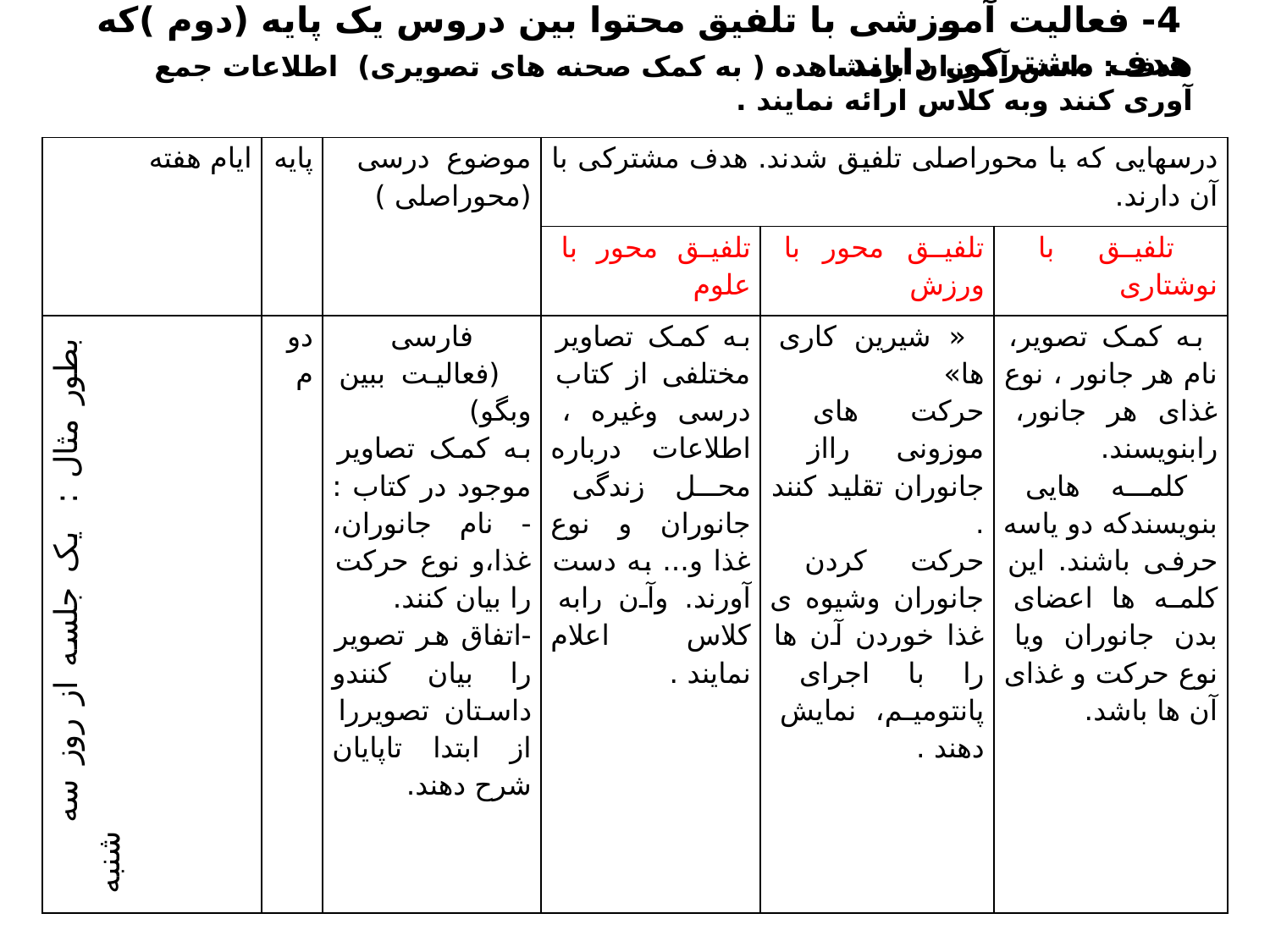

4- فعالیت آموزشی با تلفیق محتوا بین دروس یک پایه (دوم )که هدف مشترکی دارند.
هدف : دانش آموزان بامشاهده ( به کمک صحنه های تصویری)  اطلاعات جمع آوری کنند وبه کلاس ارائه نمایند .
| ایام هفته | پایه | موضوع درسی (محوراصلی ) | درسهایی که با محوراصلی تلفیق شدند. هدف مشترکی با آن دارند. |  |  |
| --- | --- | --- | --- | --- | --- |
|  |  |  | تلفیق محور با علوم | تلفیق محور با ورزش | تلفیق با نوشتاری |
| بطور مثال : یک جلسه از روز سه شنبه | دوم | فارسی (فعالیت ببین وبگو) به کمک تصاویر موجود در کتاب : - نام جانوران، غذا،و نوع حرکت را بیان کنند. -اتفاق هر تصویر را بیان کنندو داستان تصویررا از ابتدا تاپایان شرح دهند. | به کمک تصاویر مختلفی از کتاب درسی وغیره ، اطلاعات درباره محل زندگی جانوران و نوع غذا و... به دست آورند. وآن رابه کلاس اعلام نمایند . | « شیرین کاری ها» حرکت های موزونی رااز جانوران تقلید کنند . حرکت کردن جانوران وشیوه ی غذا خوردن آن ها را با اجرای پانتومیم، نمایش دهند . | به کمک تصویر، نام هر جانور ، نوع غذای هر جانور، رابنویسند. کلمه هایی بنویسندکه دو یاسه حرفی باشند. این کلمه ها اعضای بدن جانوران ویا نوع حرکت و غذای آن ها باشد. |